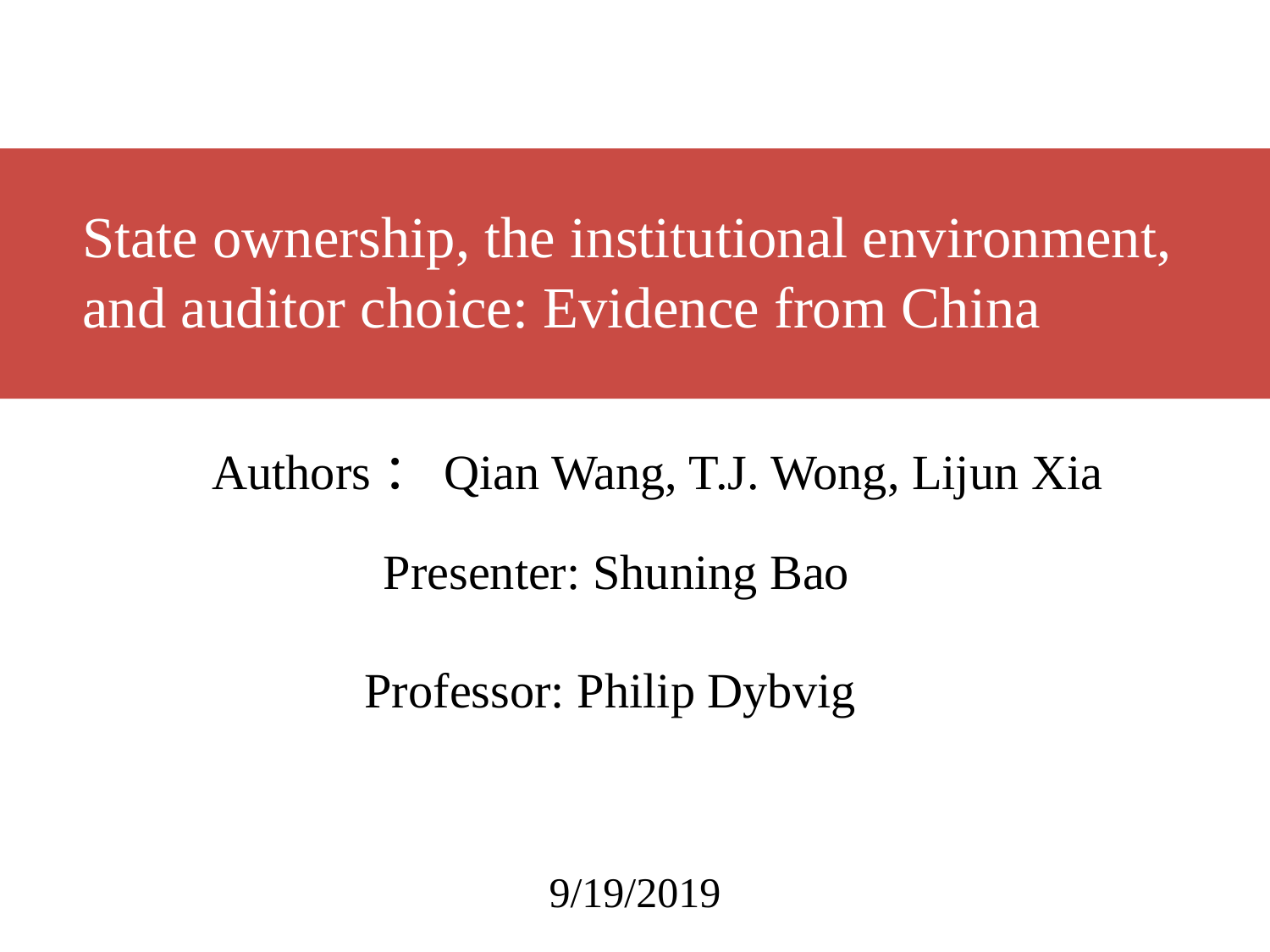

# State ownership, the institutional environment, and auditor choice: Evidence from China

Authors：Qian Wang, T.J. Wong, Lijun Xia
Presenter: Shuning Bao

Professor: Philip Dybvig

9/19/2019